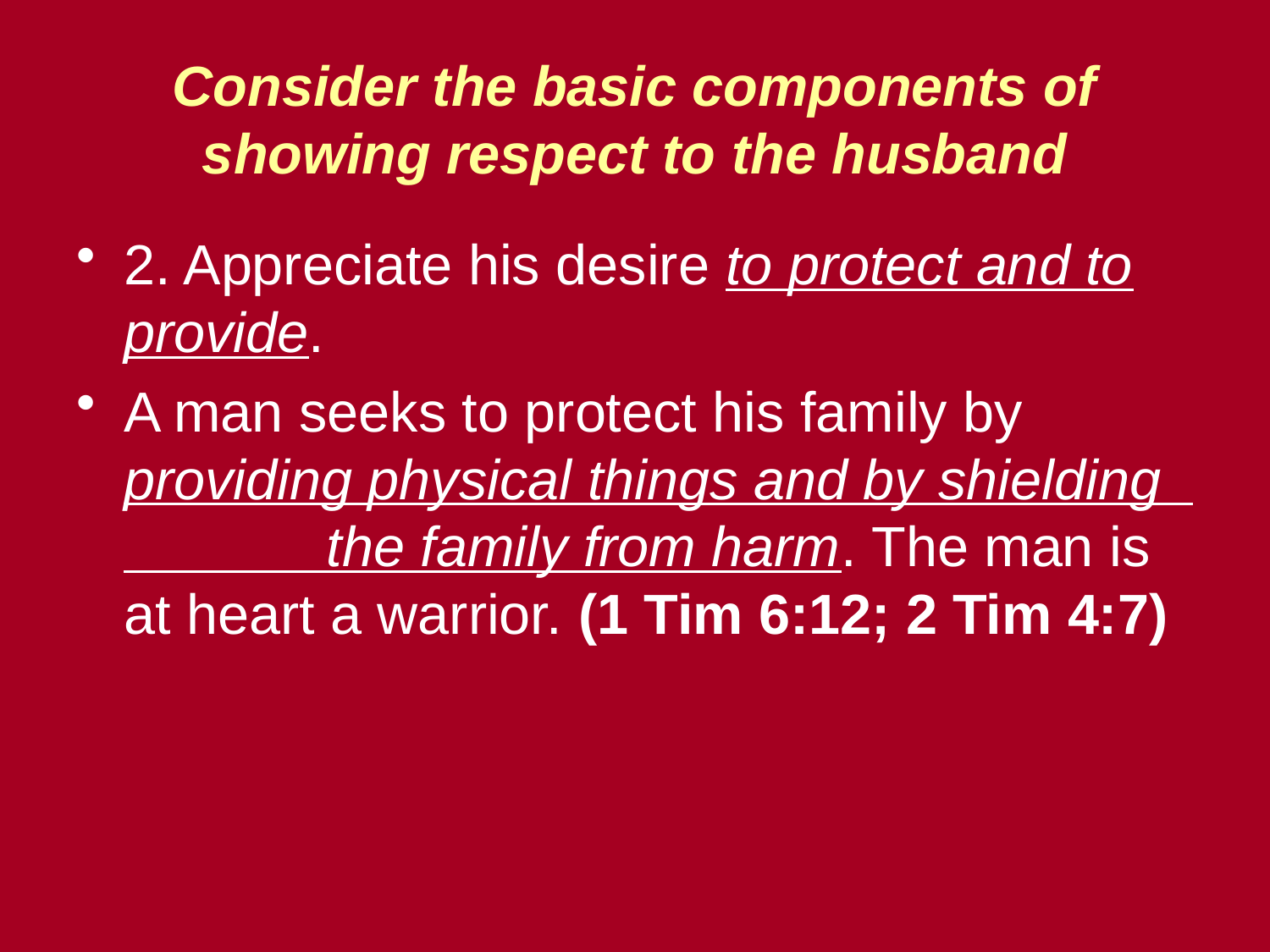

# Consider the basic components of showing respect to the husband
2. Appreciate his desire to protect and to provide.
A man seeks to protect his family by providing physical things and by shielding                the family from harm. The man is at heart a warrior. (1 Tim 6:12; 2 Tim 4:7)